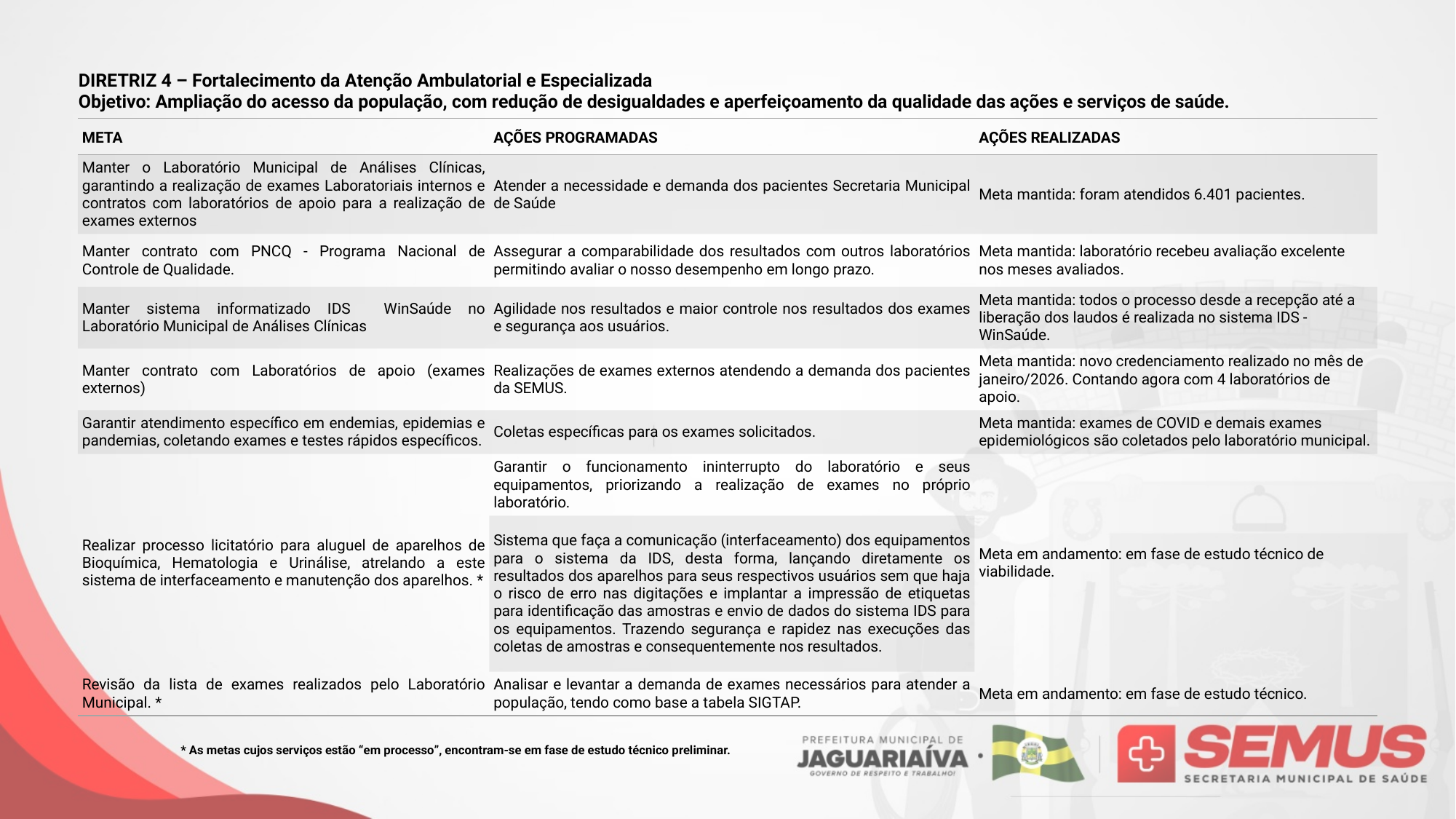

DIRETRIZ 4 – Fortalecimento da Atenção Ambulatorial e Especializada
Objetivo: Ampliação do acesso da população, com redução de desigualdades e aperfeiçoamento da qualidade das ações e serviços de saúde.
| META | AÇÕES PROGRAMADAS | AÇÕES REALIZADAS |
| --- | --- | --- |
| Manter o Laboratório Municipal de Análises Clínicas, garantindo a realização de exames Laboratoriais internos e contratos com laboratórios de apoio para a realização de exames externos | Atender a necessidade e demanda dos pacientes Secretaria Municipal de Saúde | Meta mantida: foram atendidos 6.401 pacientes. |
| Manter contrato com PNCQ - Programa Nacional de Controle de Qualidade. | Assegurar a comparabilidade dos resultados com outros laboratórios permitindo avaliar o nosso desempenho em longo prazo. | Meta mantida: laboratório recebeu avaliação excelente nos meses avaliados. |
| Manter sistema informatizado IDS  WinSaúde no Laboratório Municipal de Análises Clínicas | Agilidade nos resultados e maior controle nos resultados dos exames e segurança aos usuários. | Meta mantida: todos o processo desde a recepção até a liberação dos laudos é realizada no sistema IDS - WinSaúde. |
| Manter contrato com Laboratórios de apoio (exames externos) | Realizações de exames externos atendendo a demanda dos pacientes da SEMUS. | Meta mantida: novo credenciamento realizado no mês de janeiro/2026. Contando agora com 4 laboratórios de apoio. |
| Garantir atendimento específico em endemias, epidemias e pandemias, coletando exames e testes rápidos específicos. | Coletas específicas para os exames solicitados. | Meta mantida: exames de COVID e demais exames epidemiológicos são coletados pelo laboratório municipal. |
| Realizar processo licitatório para aluguel de aparelhos de Bioquímica, Hematologia e Urinálise, atrelando a este sistema de interfaceamento e manutenção dos aparelhos. \* | Garantir o funcionamento ininterrupto do laboratório e seus equipamentos, priorizando a realização de exames no próprio laboratório. | Meta em andamento: em fase de estudo técnico de viabilidade. |
|  | Sistema que faça a comunicação (interfaceamento) dos equipamentos para o sistema da IDS, desta forma, lançando diretamente os resultados dos aparelhos para seus respectivos usuários sem que haja o risco de erro nas digitações e implantar a impressão de etiquetas para identificação das amostras e envio de dados do sistema IDS para os equipamentos. Trazendo segurança e rapidez nas execuções das coletas de amostras e consequentemente nos resultados. |  |
| Revisão da lista de exames realizados pelo Laboratório Municipal. \* | Analisar e levantar a demanda de exames necessários para atender a população, tendo como base a tabela SIGTAP. | Meta em andamento: em fase de estudo técnico. |
* As metas cujos serviços estão “em processo”, encontram-se em fase de estudo técnico preliminar.